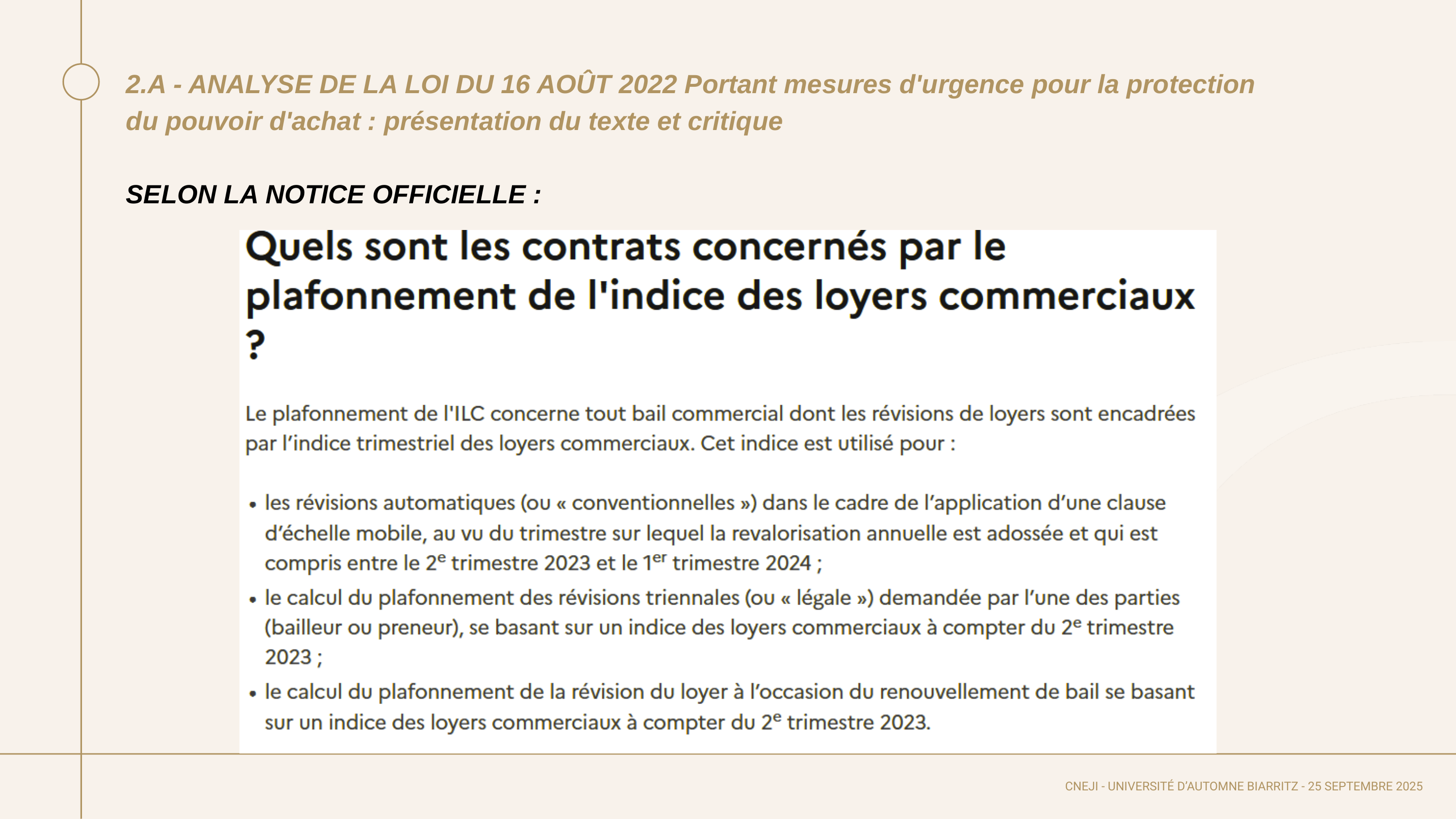

2.A - ANALYSE DE LA LOI DU 16 AOÛT 2022 Portant mesures d'urgence pour la protection du pouvoir d'achat : présentation du texte et critique

SELON LA NOTICE OFFICIELLE :

CNEJI - UNIVERSITÉ D’AUTOMNE BIARRITZ - 25 SEPTEMBRE 2025